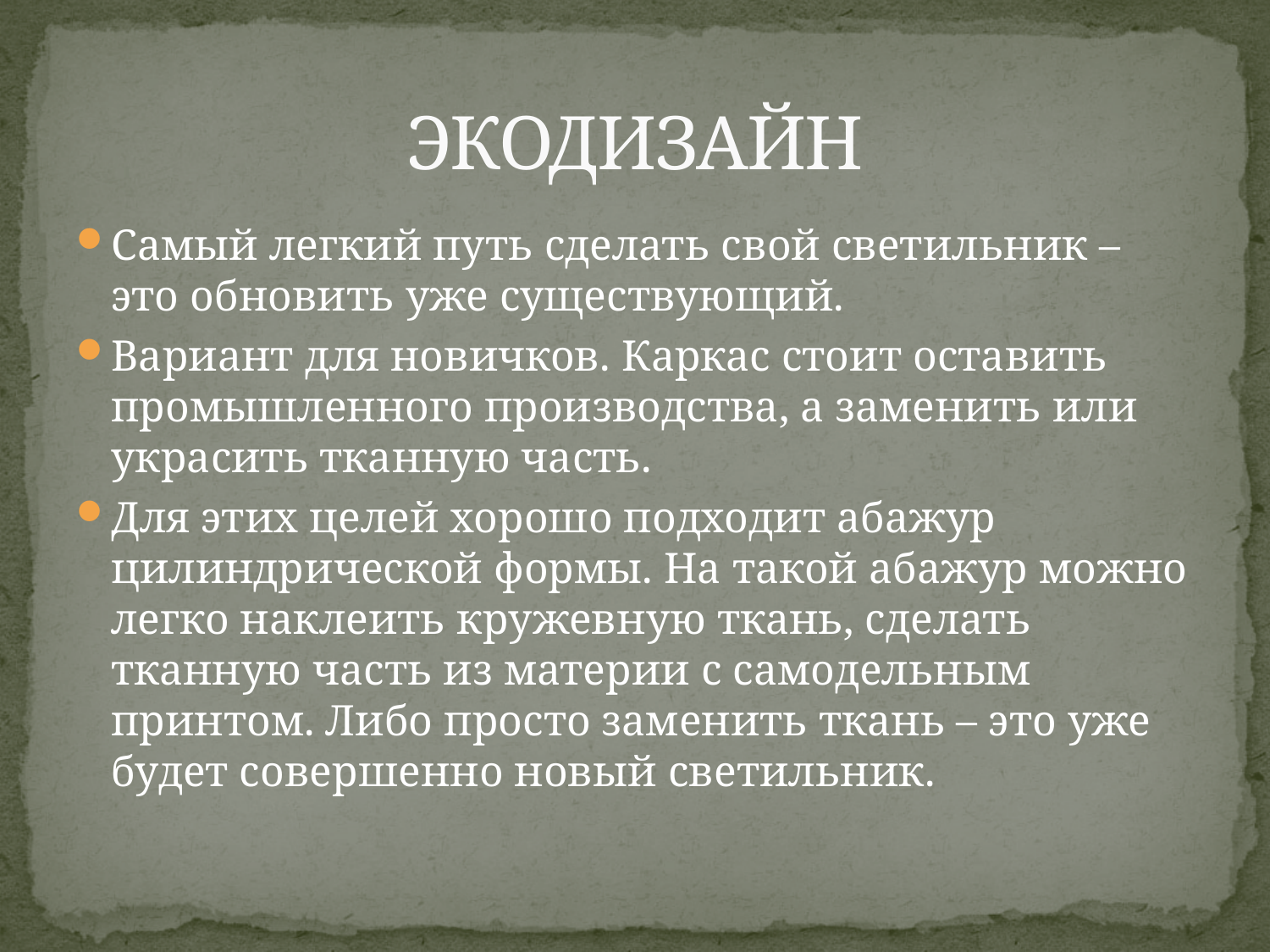

# ЭКОДИЗАЙН
Самый легкий путь сделать свой светильник – это обновить уже существующий.
Вариант для новичков. Каркас стоит оставить промышленного производства, а заменить или украсить тканную часть.
Для этих целей хорошо подходит абажур цилиндрической формы. На такой абажур можно легко наклеить кружевную ткань, сделать тканную часть из материи с самодельным принтом. Либо просто заменить ткань – это уже будет совершенно новый светильник.